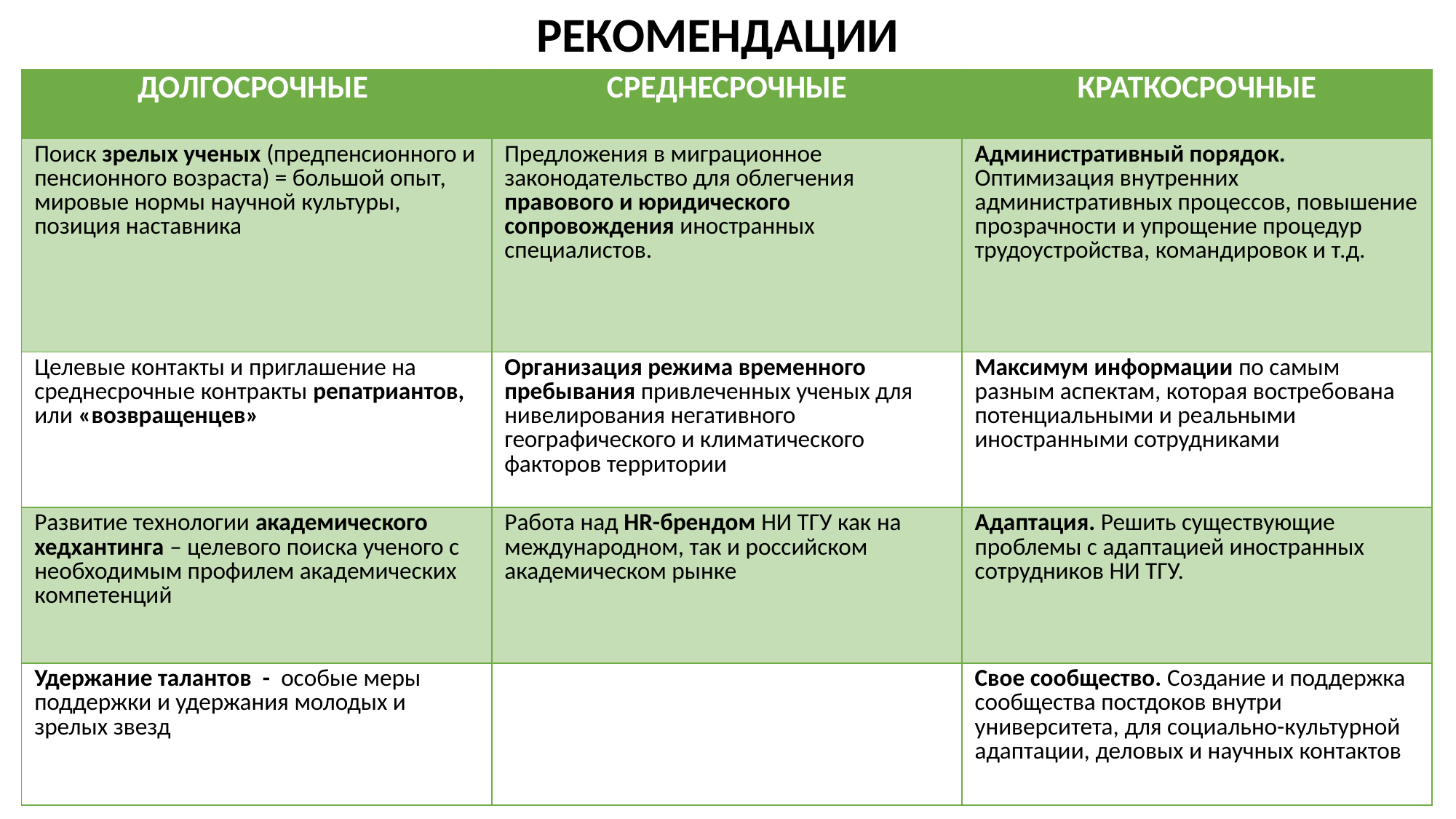

# рекомендации
| Долгосрочные | среднесрочные | краткосрочные |
| --- | --- | --- |
| Поиск зрелых ученых (предпенсионного и пенсионного возраста) = большой опыт, мировые нормы научной культуры, позиция наставника | Предложения в миграционное законодательство для облегчения правового и юридического сопровождения иностранных специалистов. | Административный порядок. Оптимизация внутренних административных процессов, повышение прозрачности и упрощение процедур трудоустройства, командировок и т.д. |
| Целевые контакты и приглашение на среднесрочные контракты репатриантов, или «возвращенцев» | Организация режима временного пребывания привлеченных ученых для нивелирования негативного географического и климатического факторов территории | Максимум информации по самым разным аспектам, которая востребована потенциальными и реальными иностранными сотрудниками |
| Развитие технологии академического хедхантинга – целевого поиска ученого с необходимым профилем академических компетенций | Работа над HR-брендом НИ ТГУ как на международном, так и российском академическом рынке | Адаптация. Решить существующие проблемы с адаптацией иностранных сотрудников НИ ТГУ. |
| Удержание талантов - особые меры поддержки и удержания молодых и зрелых звезд |  | Свое сообщество. Создание и поддержка сообщества постдоков внутри университета, для социально-культурной адаптации, деловых и научных контактов |